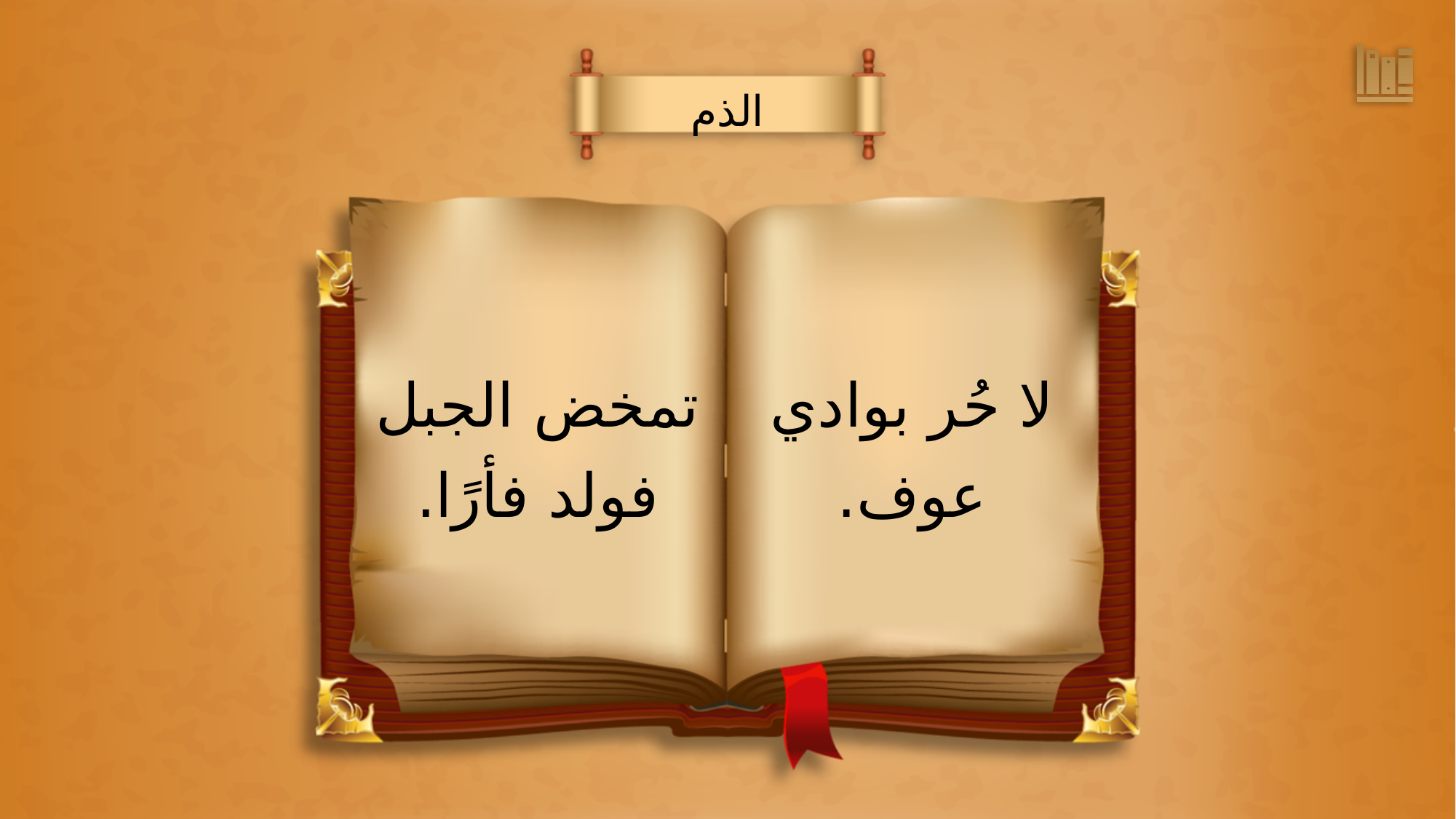

الذم
لا حُر بوادي
عوف.
تمخض الجبل
فولد فأرًا.